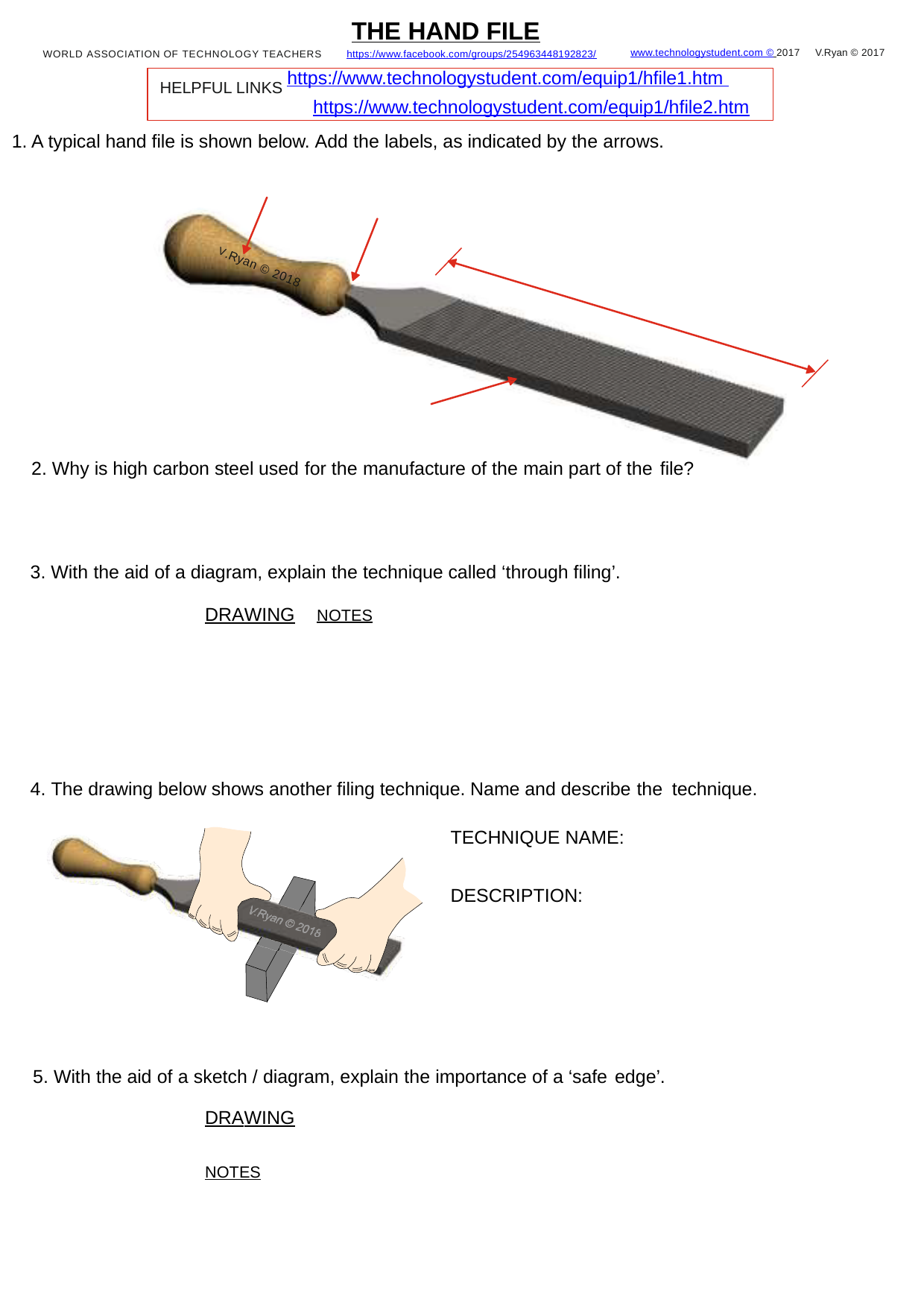

THE HAND FILE
https://www.facebook.com/groups/254963448192823/
V.Ryan © 2017
www.technologystudent.com © 2017
WORLD ASSOCIATION OF TECHNOLOGY TEACHERS

HELPFUL LINKS https://www.technologystudent.com/equip1/hﬁle1.htm  https://www.technologystudent.com/equip1/hﬁle2.htm
1. A typical hand ﬁle is shown below. Add the labels, as indicated by the arrows.

V.Ryan © 2018
2. Why is high carbon steel used for the manufacture of the main part of the ﬁle?
3. With the aid of a diagram, explain the technique called ‘through ﬁling’.  DRAWING	NOTES
4. The drawing below shows another ﬁling technique. Name and describe the technique.

TECHNIQUE NAME:

DESCRIPTION:

5. With the aid of a sketch / diagram, explain the importance of a ‘safe edge’.
DRAWING	NOTES